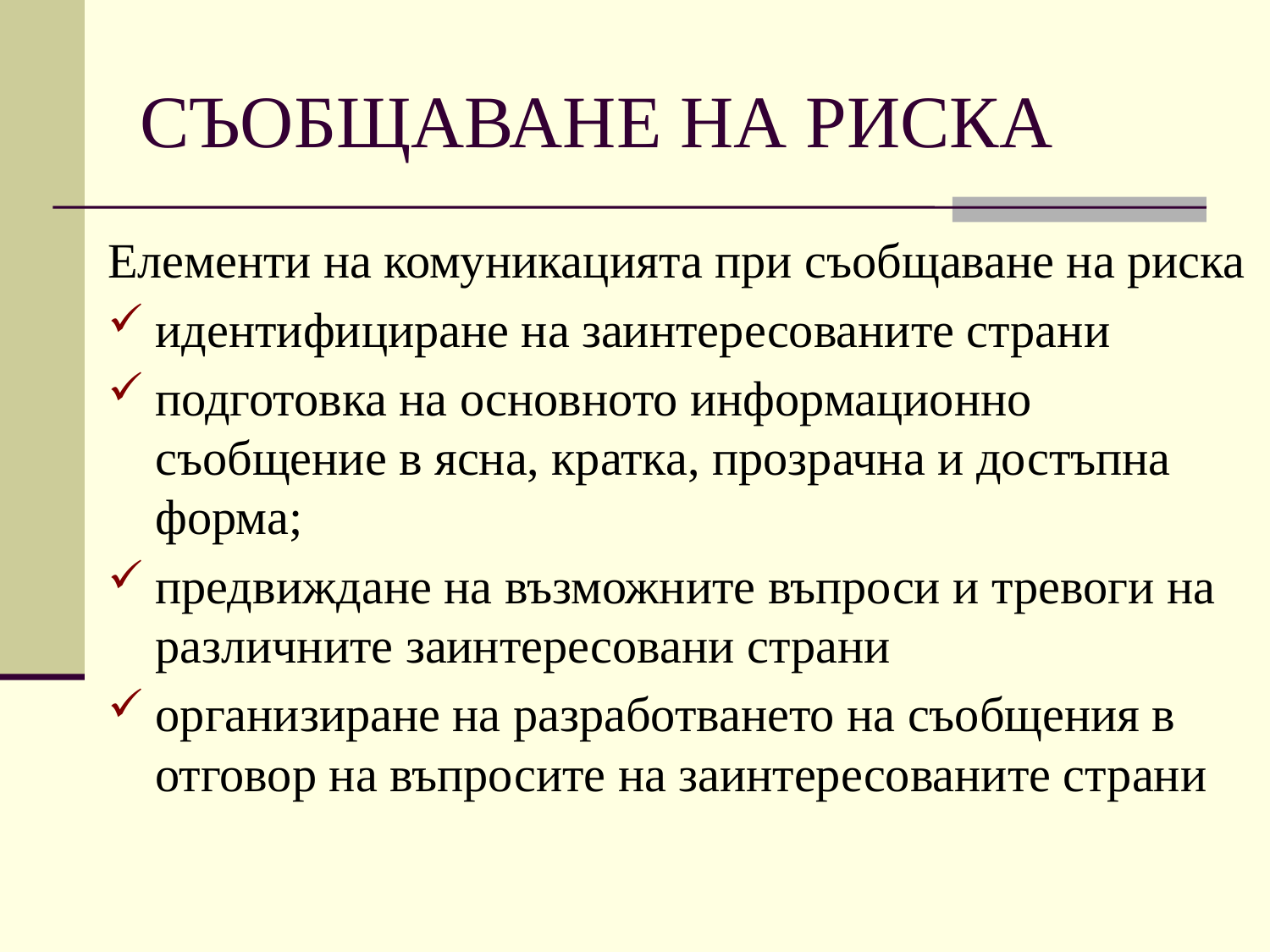

# СЪОБЩАВАНЕ НА РИСКА
Елементи на комуникацията при съобщаване на риска
идентифициране на заинтересованите страни
подготовка на основното информационно съобщение в ясна, кратка, прозрачна и достъпна форма;
предвиждане на възможните въпроси и тревоги на различните заинтересовани страни
организиране на разработването на съобщения в отговор на въпросите на заинтересованите страни